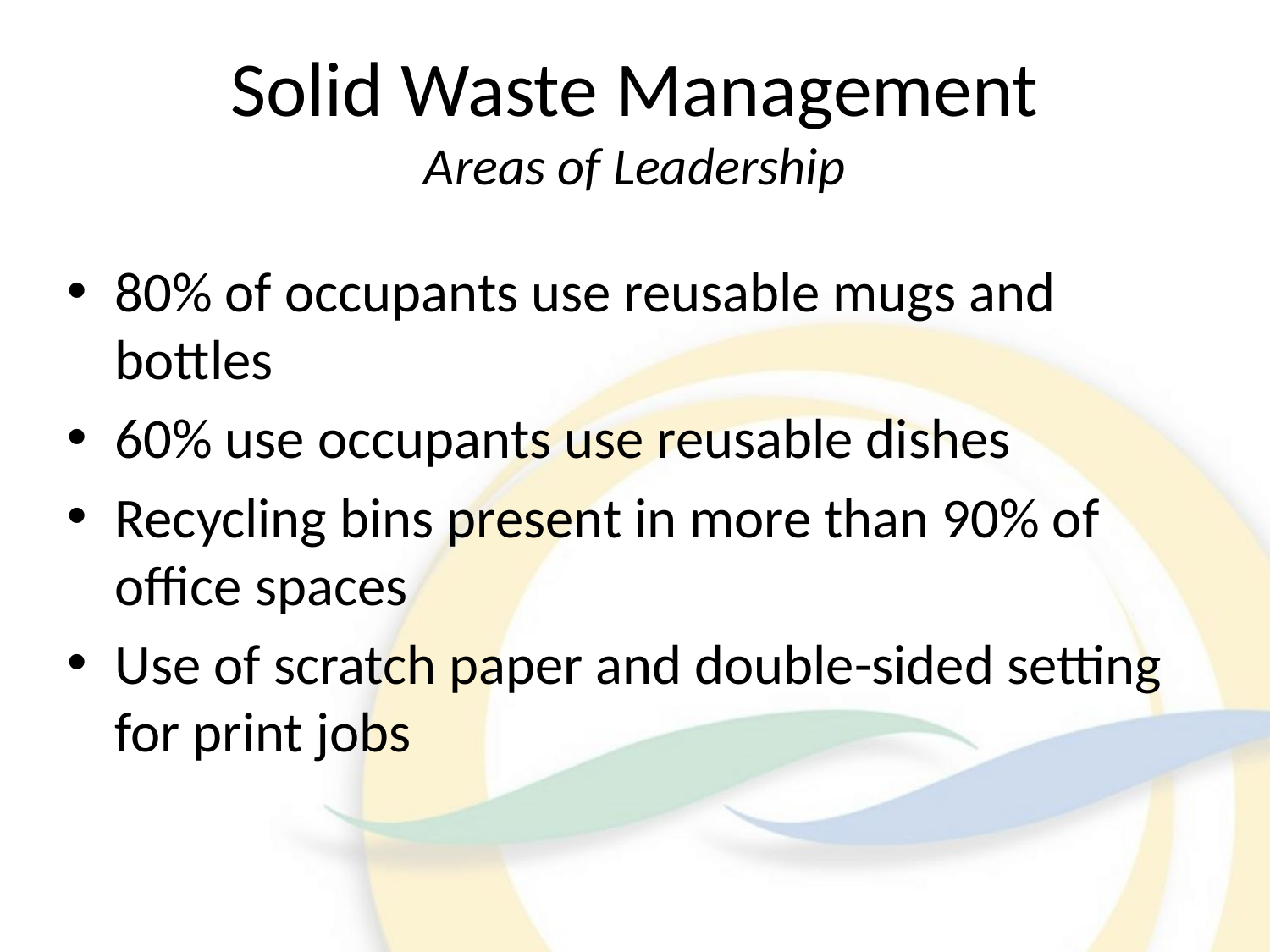

# Solid Waste Management Areas of Leadership
80% of occupants use reusable mugs and bottles
60% use occupants use reusable dishes
Recycling bins present in more than 90% of office spaces
Use of scratch paper and double-sided setting for print jobs